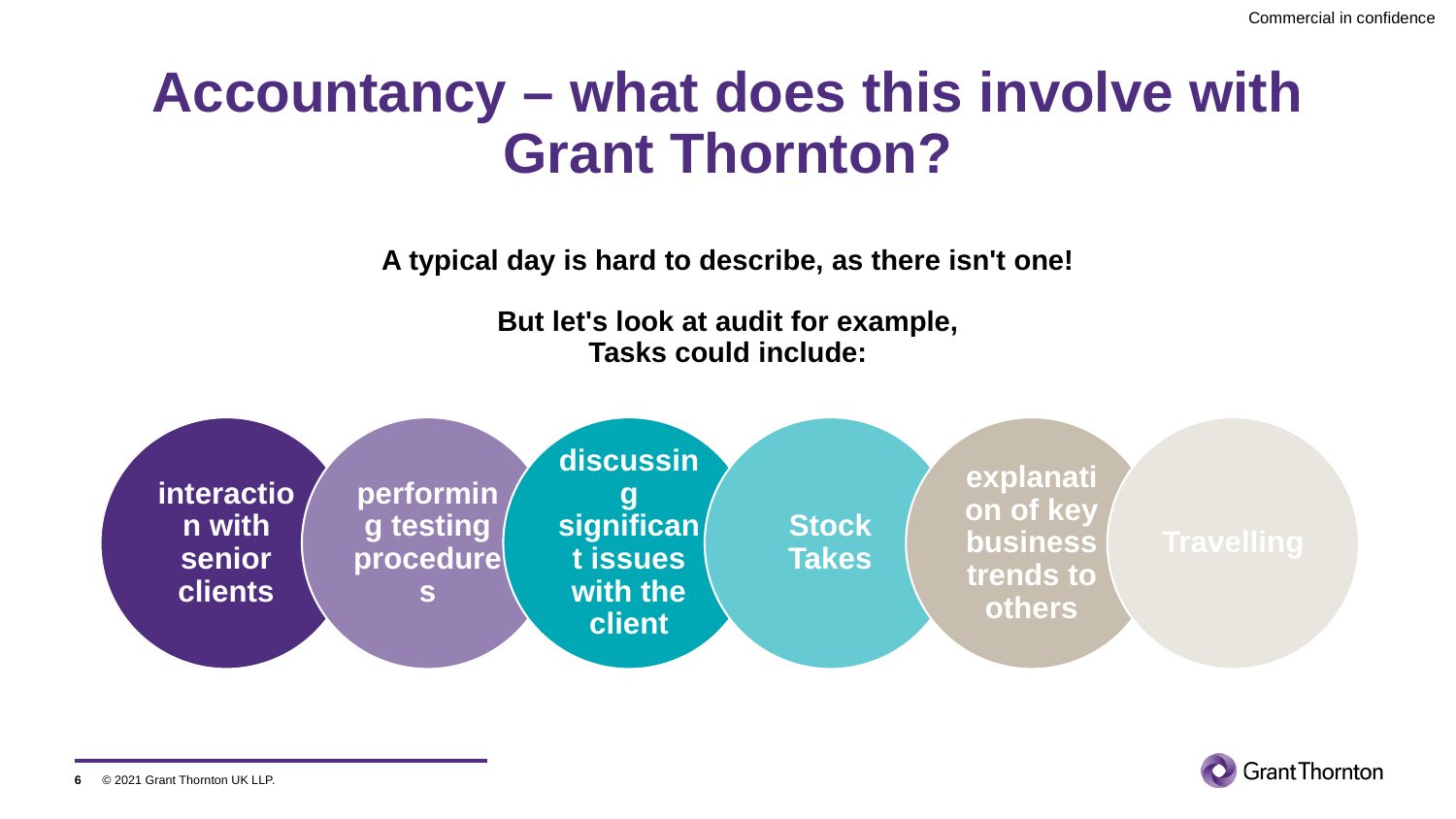

# Accountancy – what does this involve with Grant Thornton? A typical day is hard to describe, as there isn't one! But let's look at audit for example, Tasks could include:
interaction with senior clients
performing testing procedures
discussing significant issues with the client
Stock Takes
explanation of key business trends to others
Travelling
6